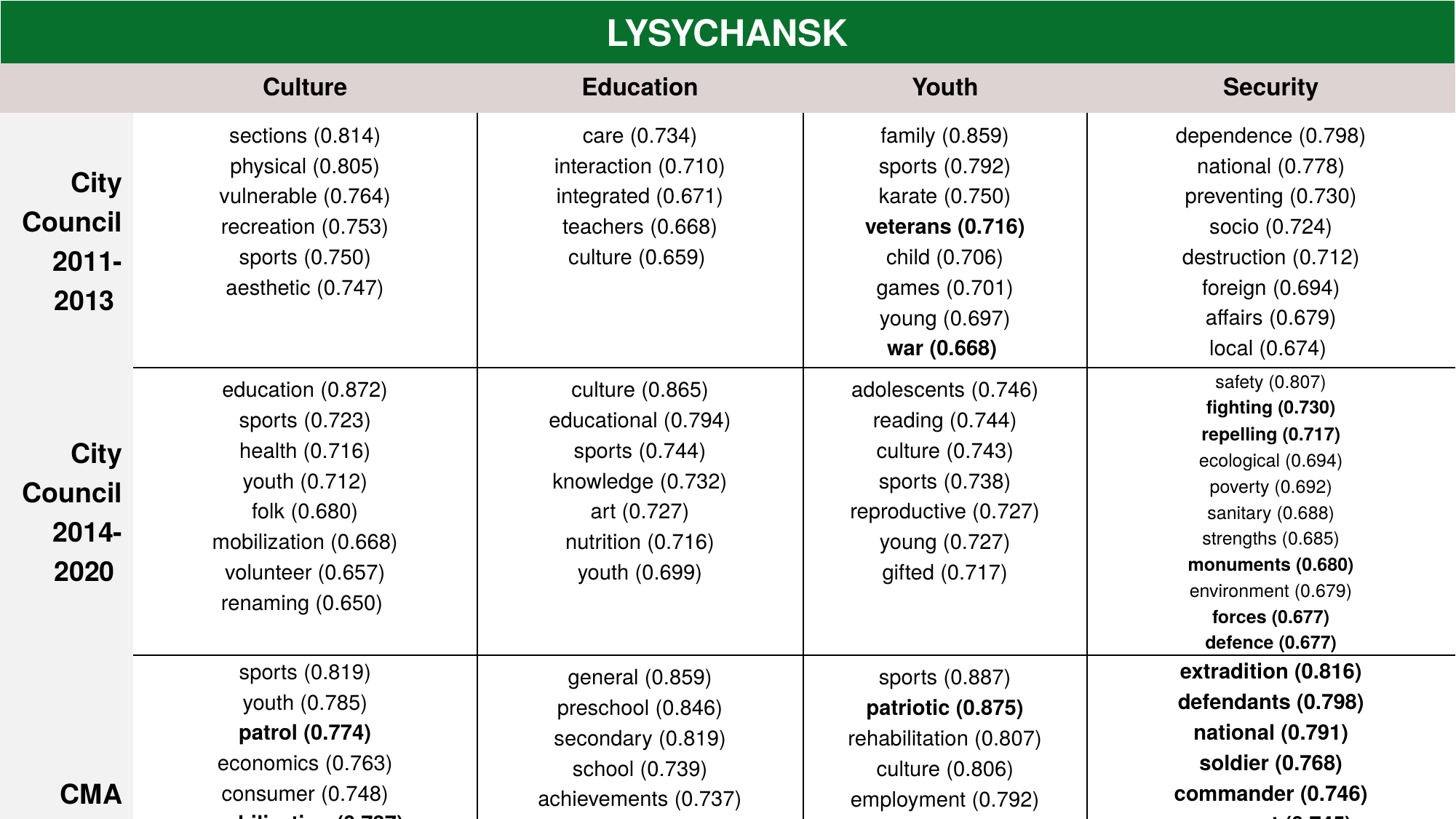

| LYSYCHANSK |  |  |  |  |
| --- | --- | --- | --- | --- |
|  | Culture | Education | Youth | Security |
| City Council 2011-2013 | sections (0.814) physical (0.805) vulnerable (0.764) recreation (0.753) sports (0.750) aesthetic (0.747) | care (0.734) interaction (0.710) integrated (0.671) teachers (0.668) culture (0.659) | family (0.859) sports (0.792) karate (0.750) veterans (0.716) child (0.706) games (0.701) young (0.697) war (0.668) | dependence (0.798) national (0.778) preventing (0.730) socio (0.724) destruction (0.712) foreign (0.694) affairs (0.679) local (0.674) |
| City Council 2014-2020 | education (0.872) sports (0.723) health (0.716) youth (0.712) folk (0.680) mobilization (0.668) volunteer (0.657) renaming (0.650) | culture (0.865) educational (0.794) sports (0.744) knowledge (0.732) art (0.727) nutrition (0.716) youth (0.699) | adolescents (0.746) reading (0.744) culture (0.743) sports (0.738) reproductive (0.727) young (0.727) gifted (0.717) | safety (0.807) fighting (0.730) repelling (0.717) ecological (0.694) poverty (0.692) sanitary (0.688) strengths (0.685) monuments (0.680) environment (0.679) forces (0.677) defence (0.677) |
| CMA 2021 | sports (0.819) youth (0.785) patrol (0.774) economics (0.763) consumer (0.748) mobilization (0.737) market (0.734) adolescents (0.694) police (0.688) patriotic (0.669) | general (0.859) preschool (0.846) secondary (0.819) school (0.739) achievements (0.737) youth (0.728) students (0.724) respect (0.722) patriotic (0.714) | sports (0.887) patriotic (0.875) rehabilitation (0.807) culture (0.806) employment (0.792) entertainment (0.779) spiritual (0.766) recreation (0.746) servicemen (0.727) national (0.705) | extradition (0.816) defendants (0.798) national (0.791) soldier (0.768) commander (0.746) sergeant (0.745) battalion (0.729) sapper (0.723) patrol (0.722) battery (0.710) |